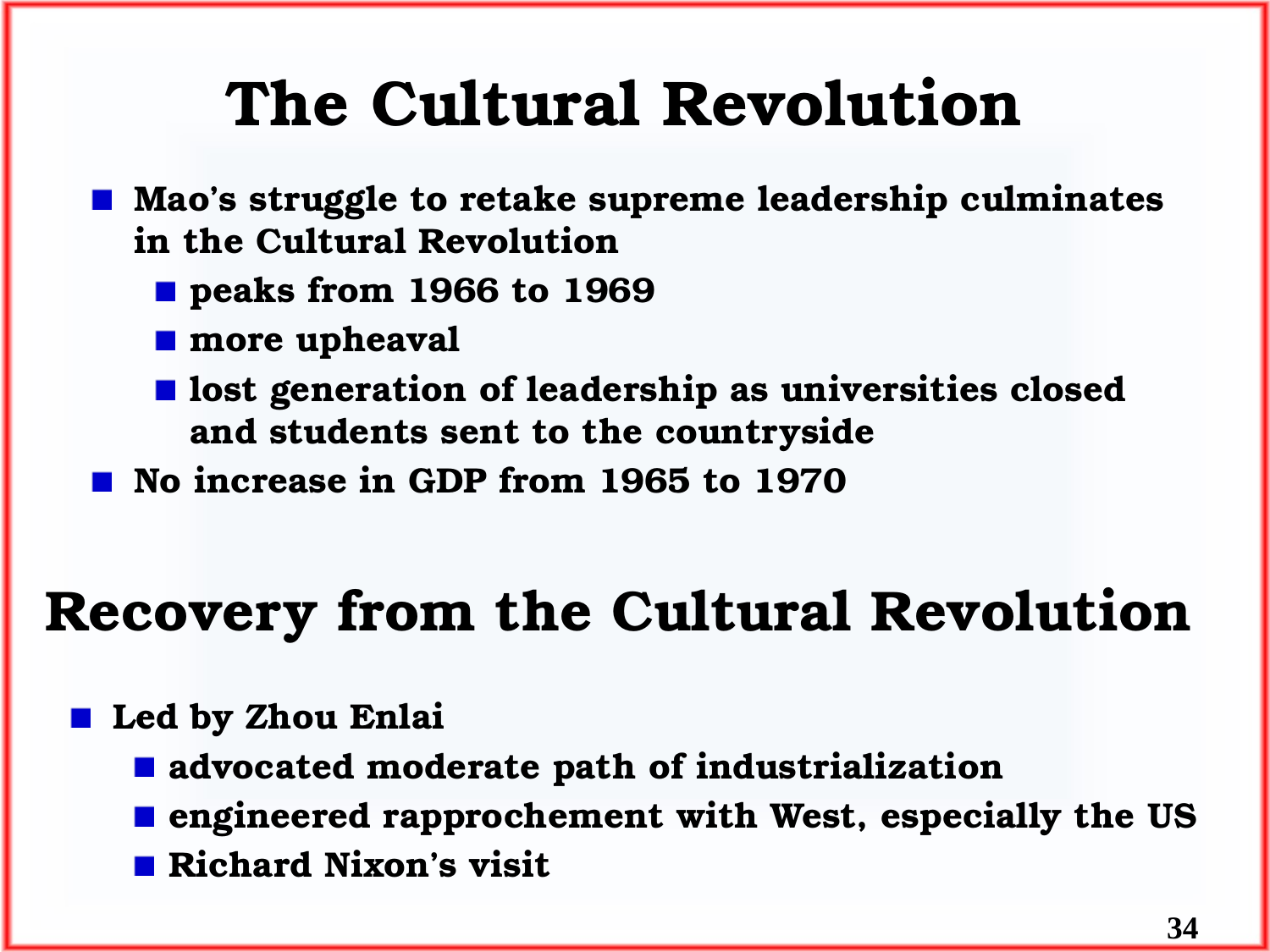

# The Cultural Revolution
Mao’s struggle to retake supreme leadership culminates in the Cultural Revolution
peaks from 1966 to 1969
more upheaval
lost generation of leadership as universities closed and students sent to the countryside
No increase in GDP from 1965 to 1970

Recovery from the Cultural Revolution
Led by Zhou Enlai
advocated moderate path of industrialization
engineered rapprochement with West, especially the US
Richard Nixon’s visit